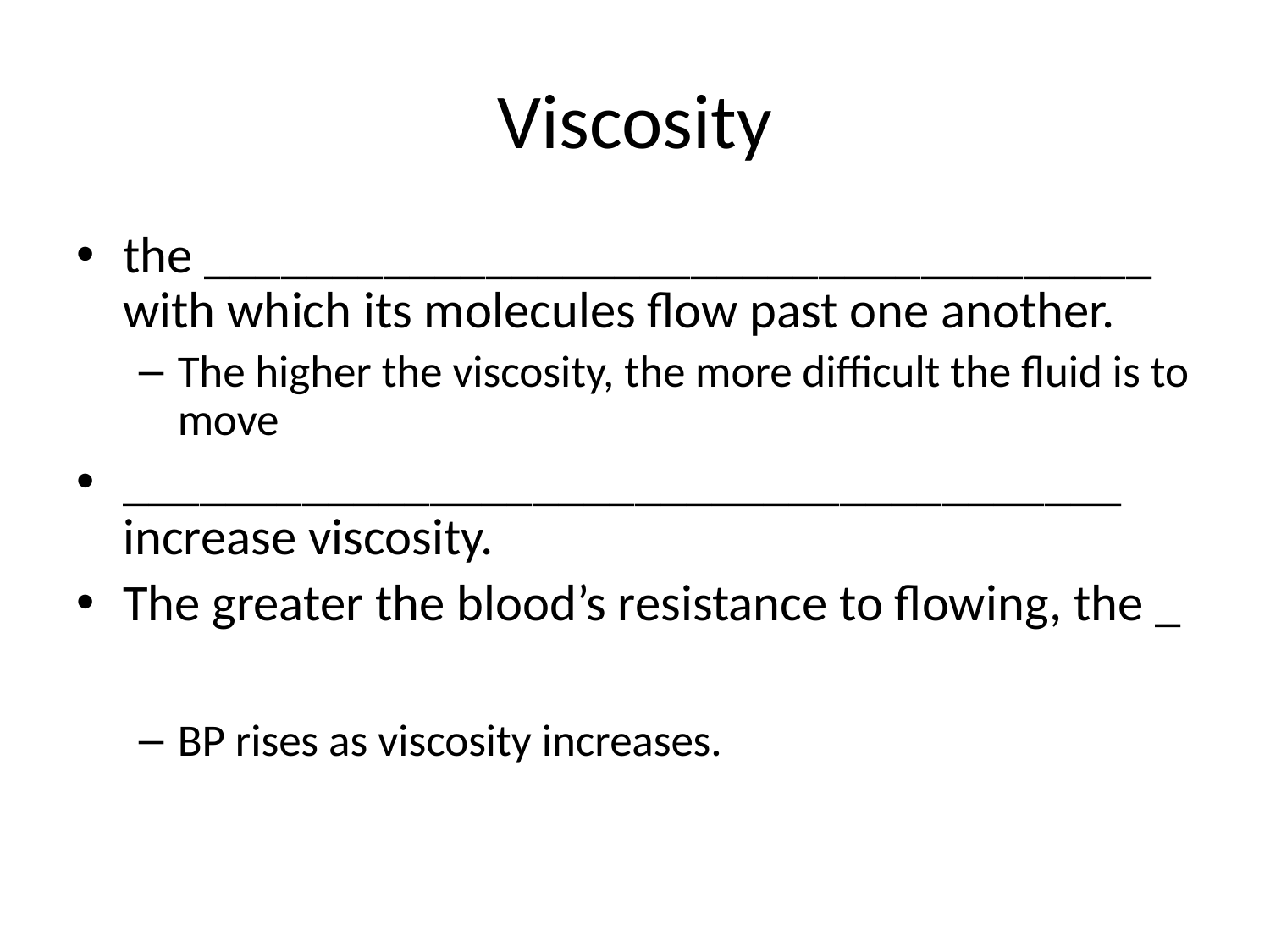

# Viscosity
the _____________________________________  with which its molecules flow past one another.
The higher the viscosity, the more difficult the fluid is to move
_______________________________________ increase viscosity.
The greater the blood’s resistance to flowing, the _

BP rises as viscosity increases.